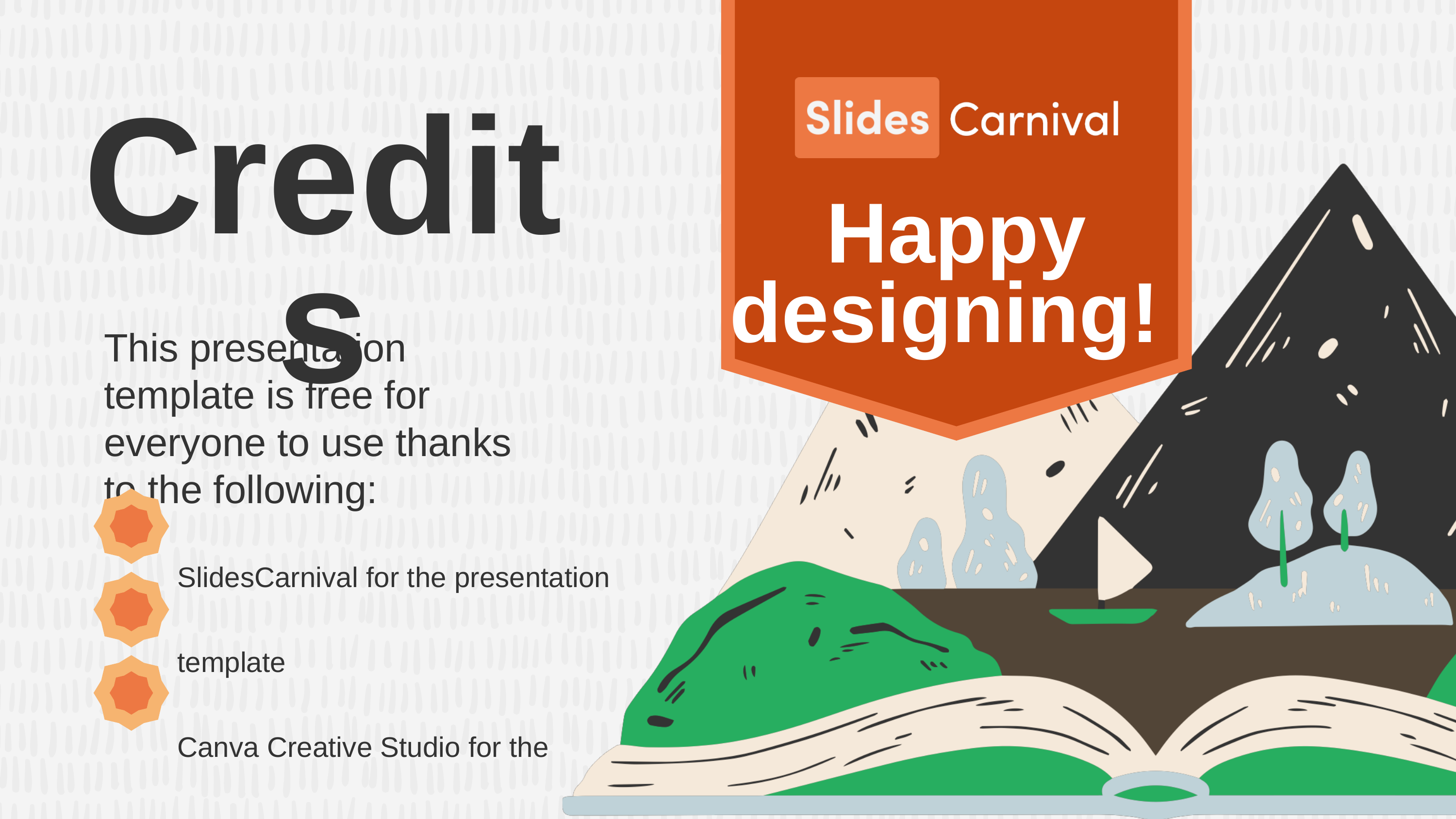

Credits

Happy designing!
This presentation template is free for everyone to use thanks to the following:

SlidesCarnival for the presentation template
Canva Creative Studio for the lesson plan
Pexels for the photos